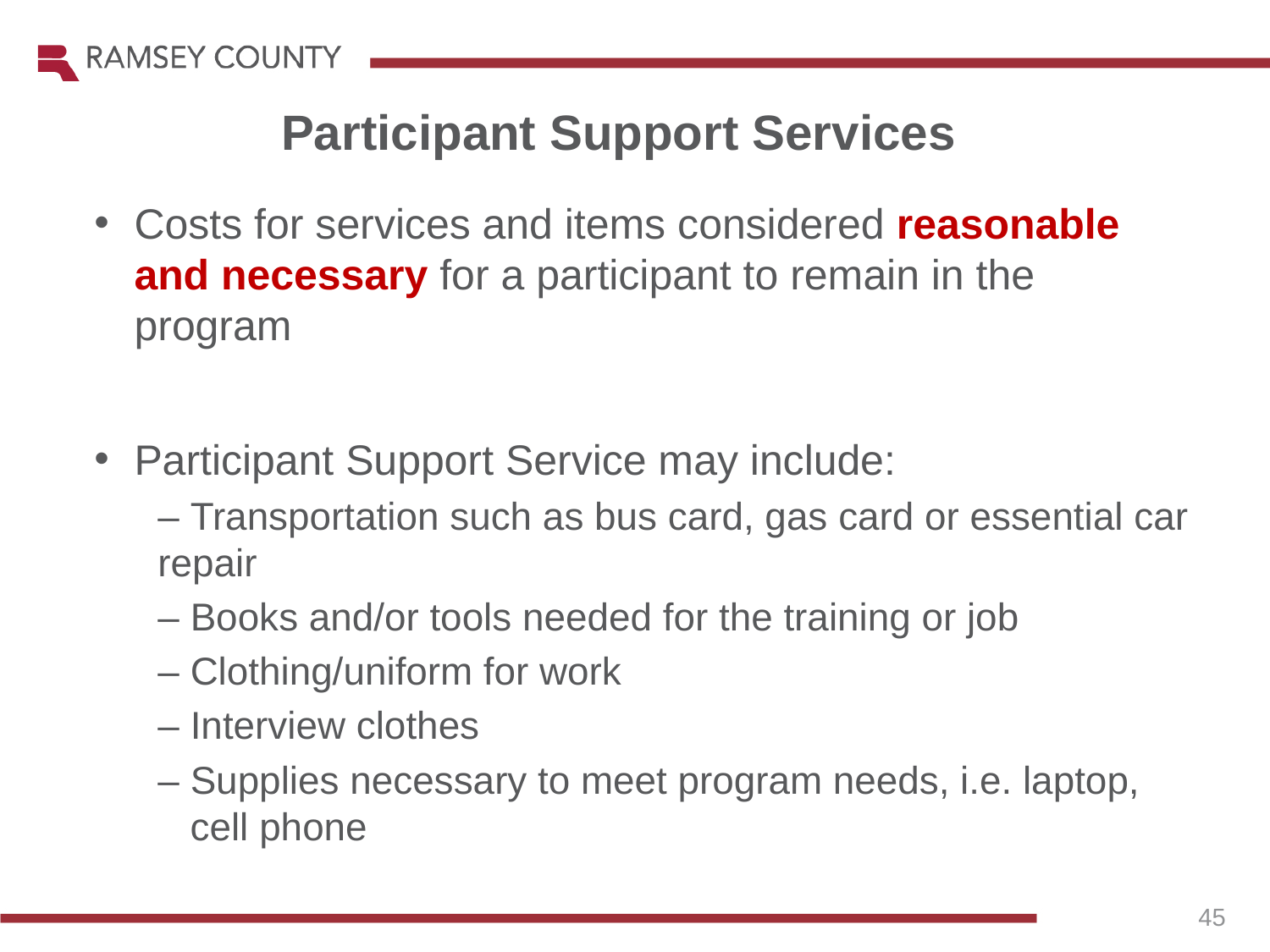

Participant Support Services
Costs for services and items considered reasonable and necessary for a participant to remain in the program

Participant Support Service may include:
– Transportation such as bus card, gas card or essential car repair
– Books and/or tools needed for the training or job
– Clothing/uniform for work
– Interview clothes
– Supplies necessary to meet program needs, i.e. laptop,         cell phone

45